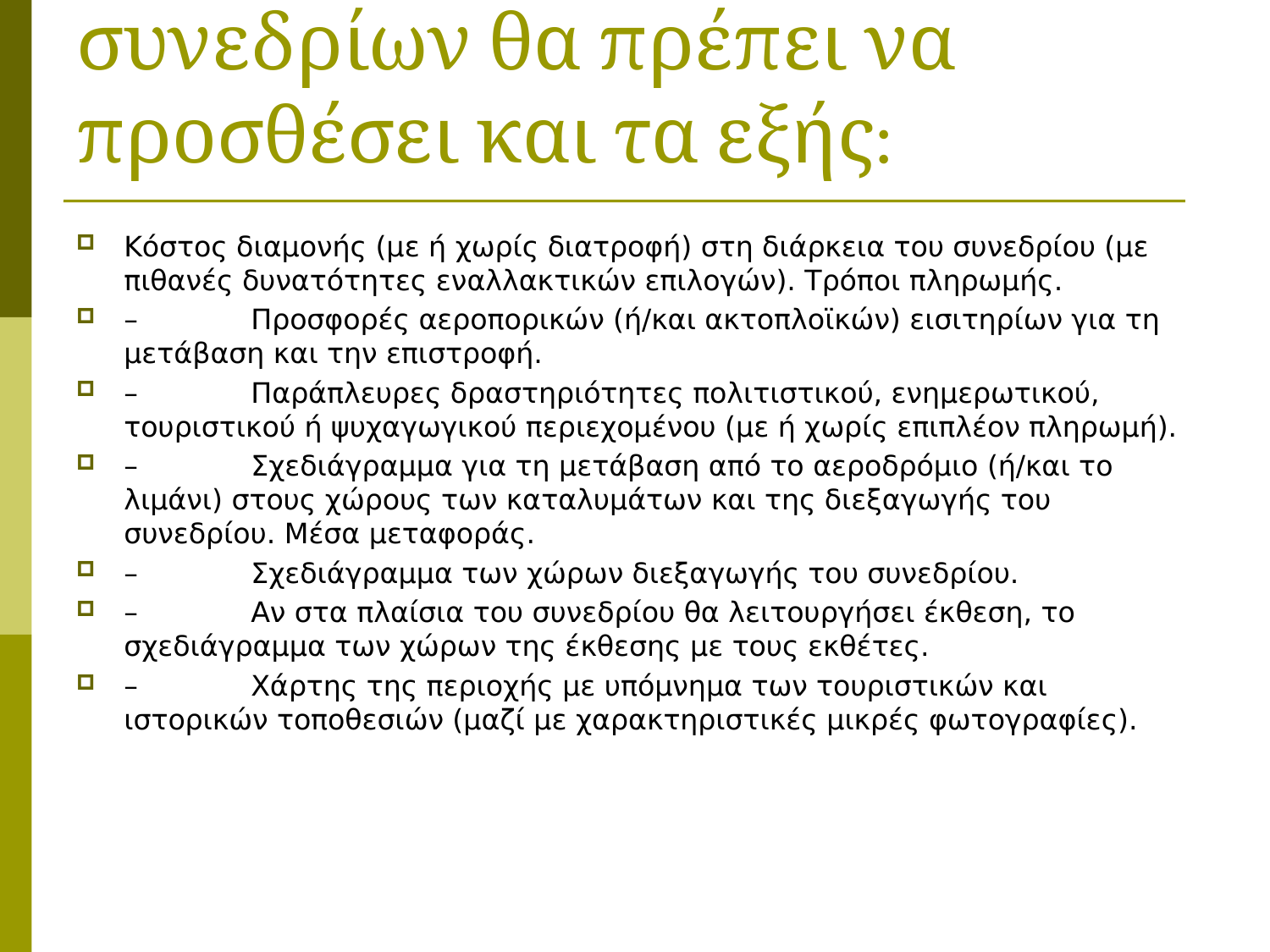

# H επιχείρηση οργάνωσης συνεδρίων θα πρέπει να προσθέσει και τα εξής:
Κόστος διαμονής (με ή χωρίς διατροφή) στη διάρκεια του συνεδρίου (με πιθανές δυνατότητες εναλλακτικών επιλογών). Τρόποι πληρωμής.
–	Προσφορές αεροπορικών (ή/και ακτοπλοϊκών) εισιτηρίων για τη μετάβαση και την επιστροφή.
–	Παράπλευρες δραστηριότητες πολιτιστικού, ενημερωτικού, τουριστικού ή ψυχαγωγικού περιεχομένου (με ή χωρίς επιπλέον πληρωμή).
–	Σχεδιάγραμμα για τη μετάβαση από το αεροδρόμιο (ή/και το λιμάνι) στους χώρους των καταλυμάτων και της διεξαγωγής του συνεδρίου. Μέσα μεταφοράς.
–	Σχεδιάγραμμα των χώρων διεξαγωγής του συνεδρίου.
–	Αν στα πλαίσια του συνεδρίου θα λειτουργήσει έκθεση, το σχεδιάγραμμα των χώρων της έκθεσης με τους εκθέτες.
–	Χάρτης της περιοχής με υπόμνημα των τουριστικών και ιστορικών τοποθεσιών (μαζί με χαρακτηριστικές μικρές φωτογραφίες).